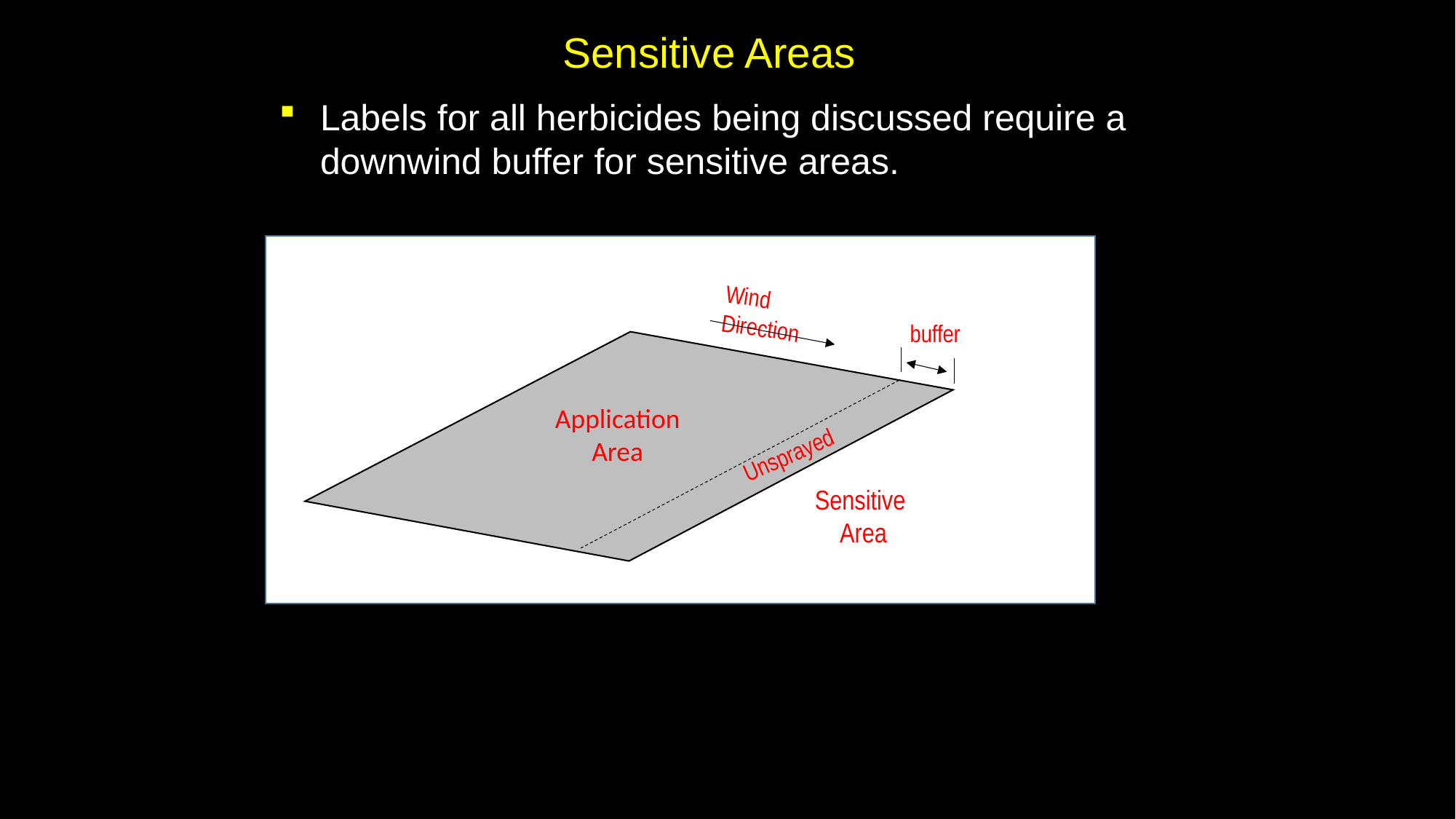

Sensitive Areas
Labels for all herbicides being discussed require a downwind buffer for sensitive areas.

Wind Direction

buffer

Application Area
Unsprayed
Sensitive
Area